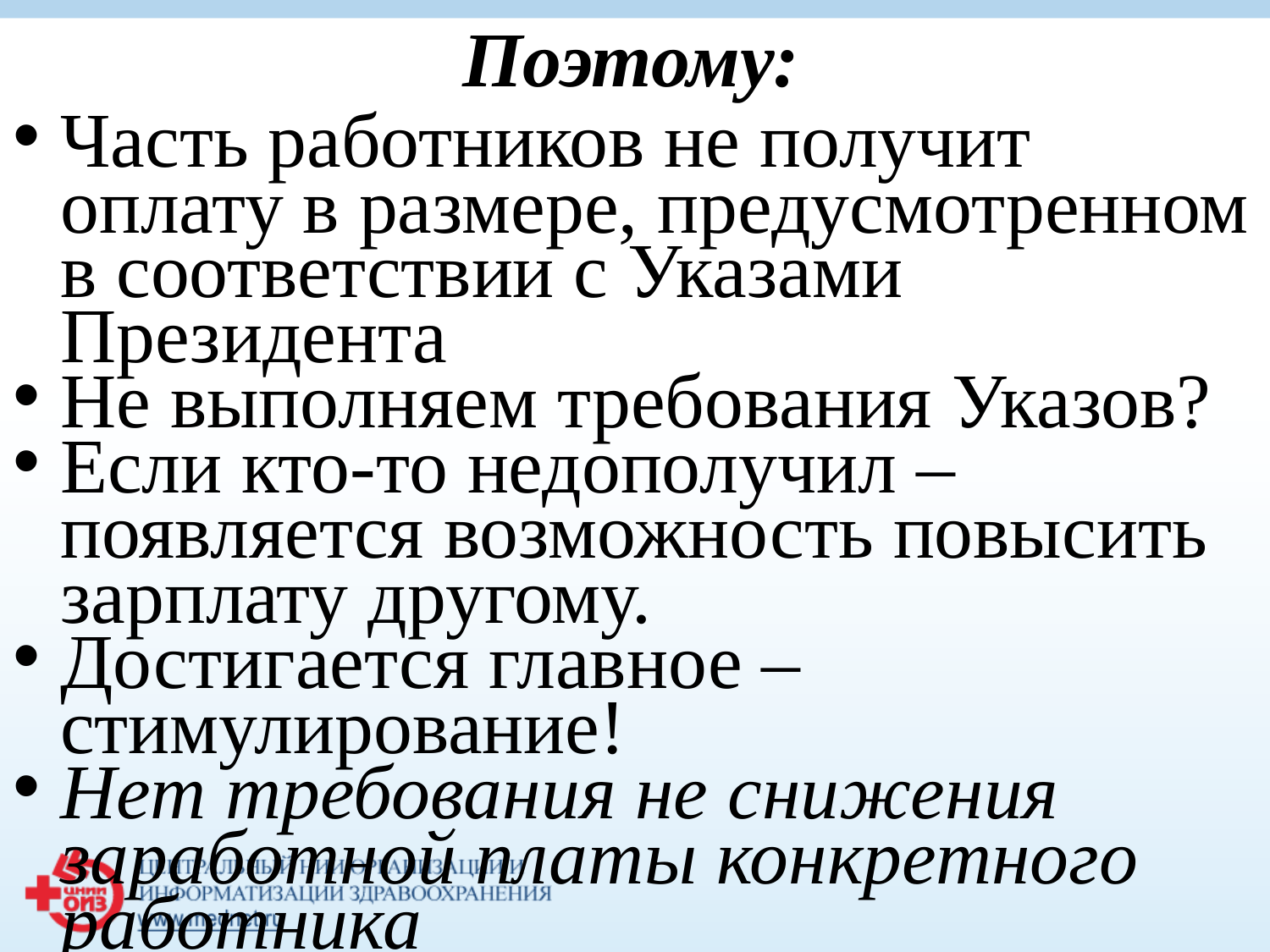

# Поэтому:
Часть работников не получит оплату в размере, предусмотренном в соответствии с Указами Президента
Не выполняем требования Указов?
Если кто-то недополучил – появляется возможность повысить зарплату другому.
Достигается главное – стимулирование!
Нет требования не снижения заработной платы конкретного работника